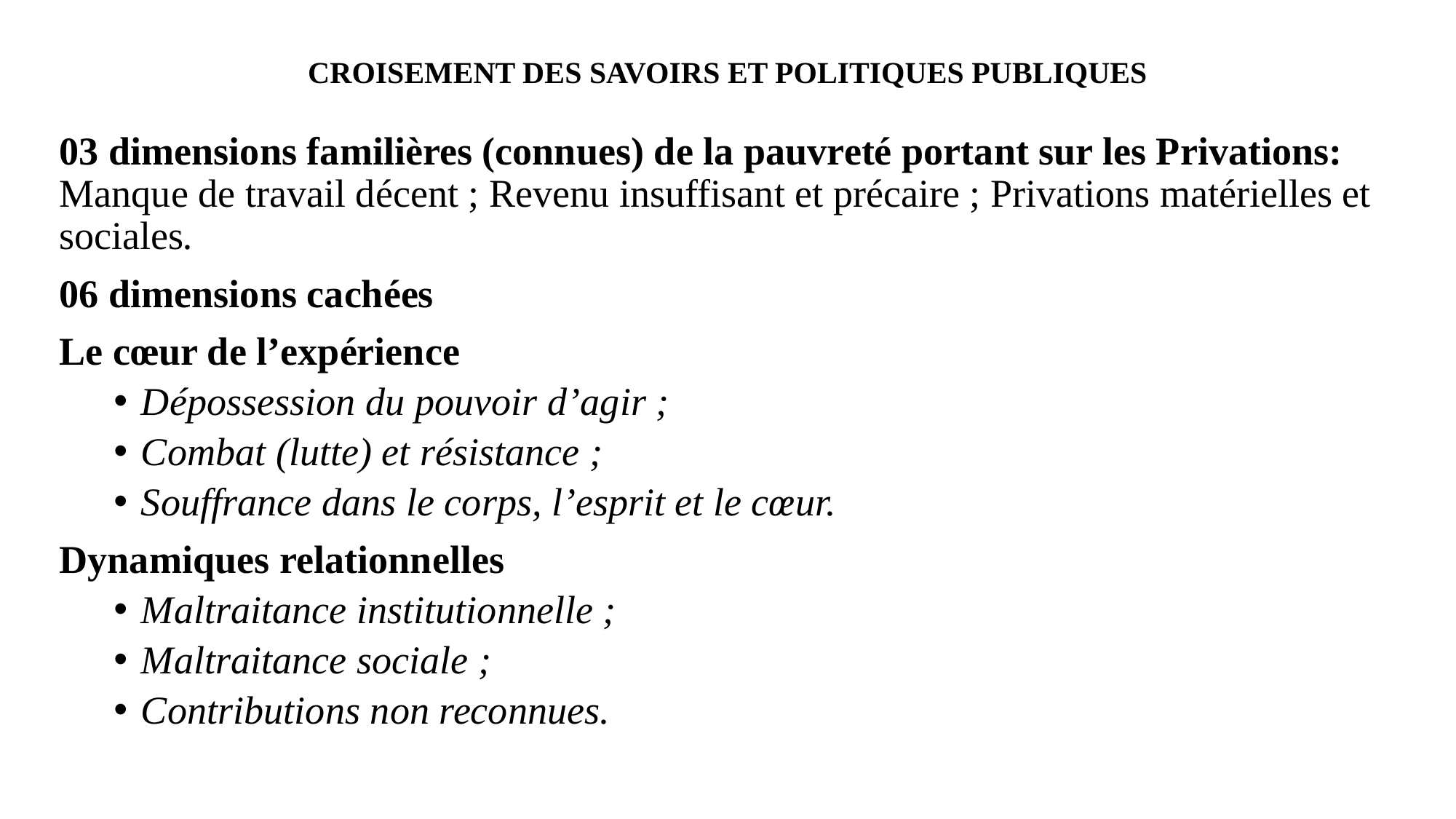

# CROISEMENT DES SAVOIRS ET POLITIQUES PUBLIQUES
03 dimensions familières (connues) de la pauvreté portant sur les Privations: Manque de travail décent ; Revenu insuffisant et précaire ; Privations matérielles et sociales.
06 dimensions cachées
Le cœur de l’expérience
Dépossession du pouvoir d’agir ;
Combat (lutte) et résistance ;
Souffrance dans le corps, l’esprit et le cœur.
Dynamiques relationnelles
Maltraitance institutionnelle ;
Maltraitance sociale ;
Contributions non reconnues.